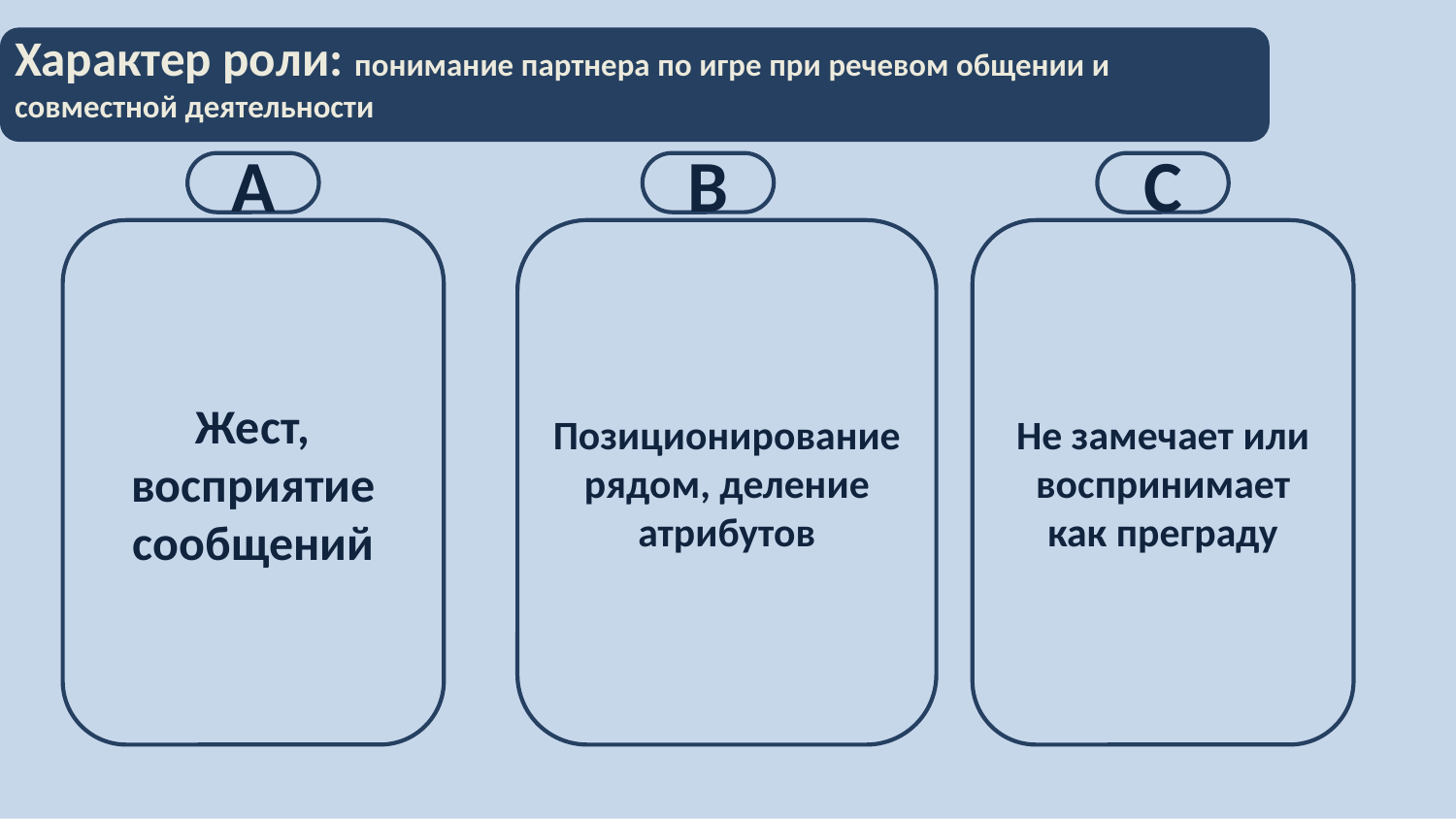

# Характер роли: понимание партнера по игре при речевом общении и совместной деятельности
С
В
А
Жест, восприятие сообщений
Позиционирование рядом, деление атрибутов
Не замечает или воспринимает как преграду